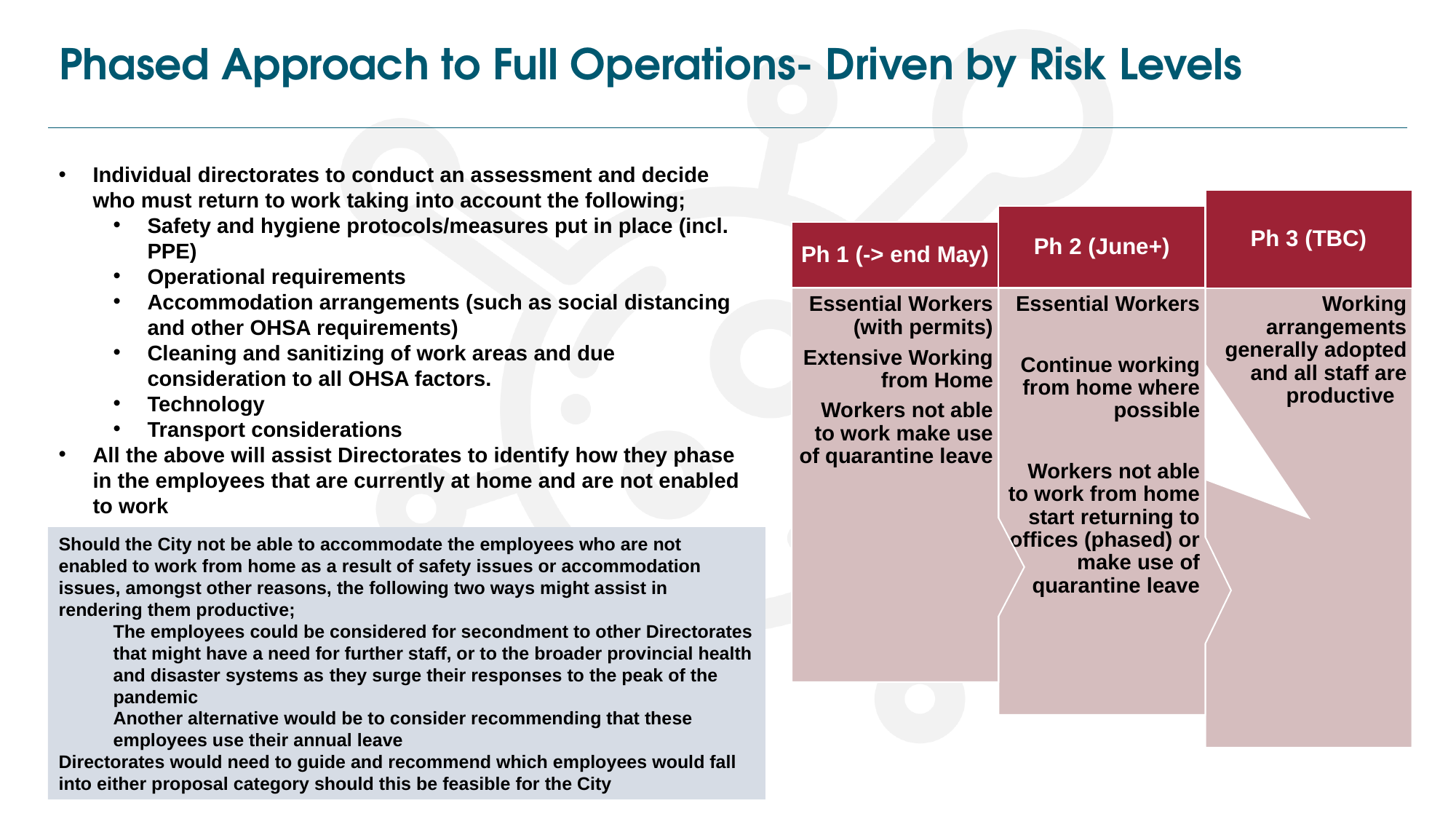

# Phased Approach to Full Operations- Driven by Risk Levels
Individual directorates to conduct an assessment and decide who must return to work taking into account the following;
Safety and hygiene protocols/measures put in place (incl. PPE)
Operational requirements
Accommodation arrangements (such as social distancing and other OHSA requirements)
Cleaning and sanitizing of work areas and due consideration to all OHSA factors.
Technology
Transport considerations
All the above will assist Directorates to identify how they phase in the employees that are currently at home and are not enabled to work
Working arrangements generally adopted and all staff are productive
Ph 3 (TBC)
Essential Workers

Continue working from home where possible

Workers not able to work from home start returning to offices (phased) or make use of quarantine leave
Ph 2 (June+)
Essential Workers (with permits)
Extensive Working from Home
Workers not able to work make use of quarantine leave

Ph 1 (-> end May)
Should the City not be able to accommodate the employees who are not enabled to work from home as a result of safety issues or accommodation issues, amongst other reasons, the following two ways might assist in rendering them productive;
The employees could be considered for secondment to other Directorates that might have a need for further staff, or to the broader provincial health and disaster systems as they surge their responses to the peak of the pandemic
Another alternative would be to consider recommending that these employees use their annual leave
Directorates would need to guide and recommend which employees would fall into either proposal category should this be feasible for the City